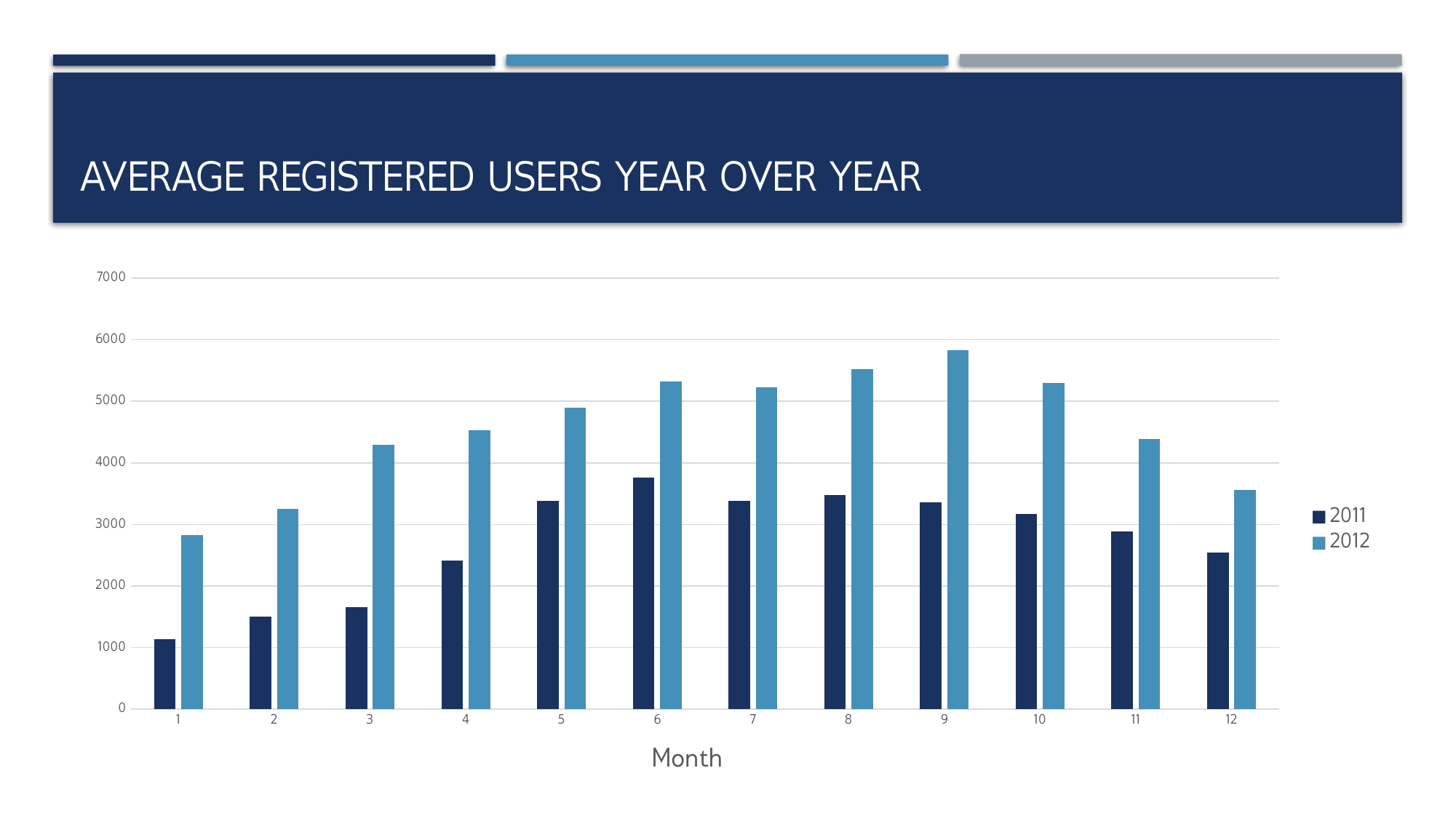

# Average Registered Users Year Over Year

### Chart

| Category | 2011 | 2012 |
|---|---|---|
| 1 | 1132.774193548387 | 2831.451612903226 |
| 2 | 1499.0357142857142 | 3255.7241379310344 |
| 3 | 1652.225806451613 | 4298.612903225807 |
| 4 | 2417.4666666666667 | 4525.6 |
| 5 | 3379.7096774193546 | 4891.290322580645 |
| 6 | 3763.3333333333335 | 5317.866666666667 |
| 7 | 3383.516129032258 | 5222.645161290323 |
| 8 | 3479.0 | 5526.0 |
| 9 | 3362.4333333333334 | 5826.5 |
| 10 | 3170.6129032258063 | 5300.096774193548 |
| 11 | 2885.766666666667 | 4388.5 |
| 12 | 2544.3548387096776 | 3563.483870967742 |